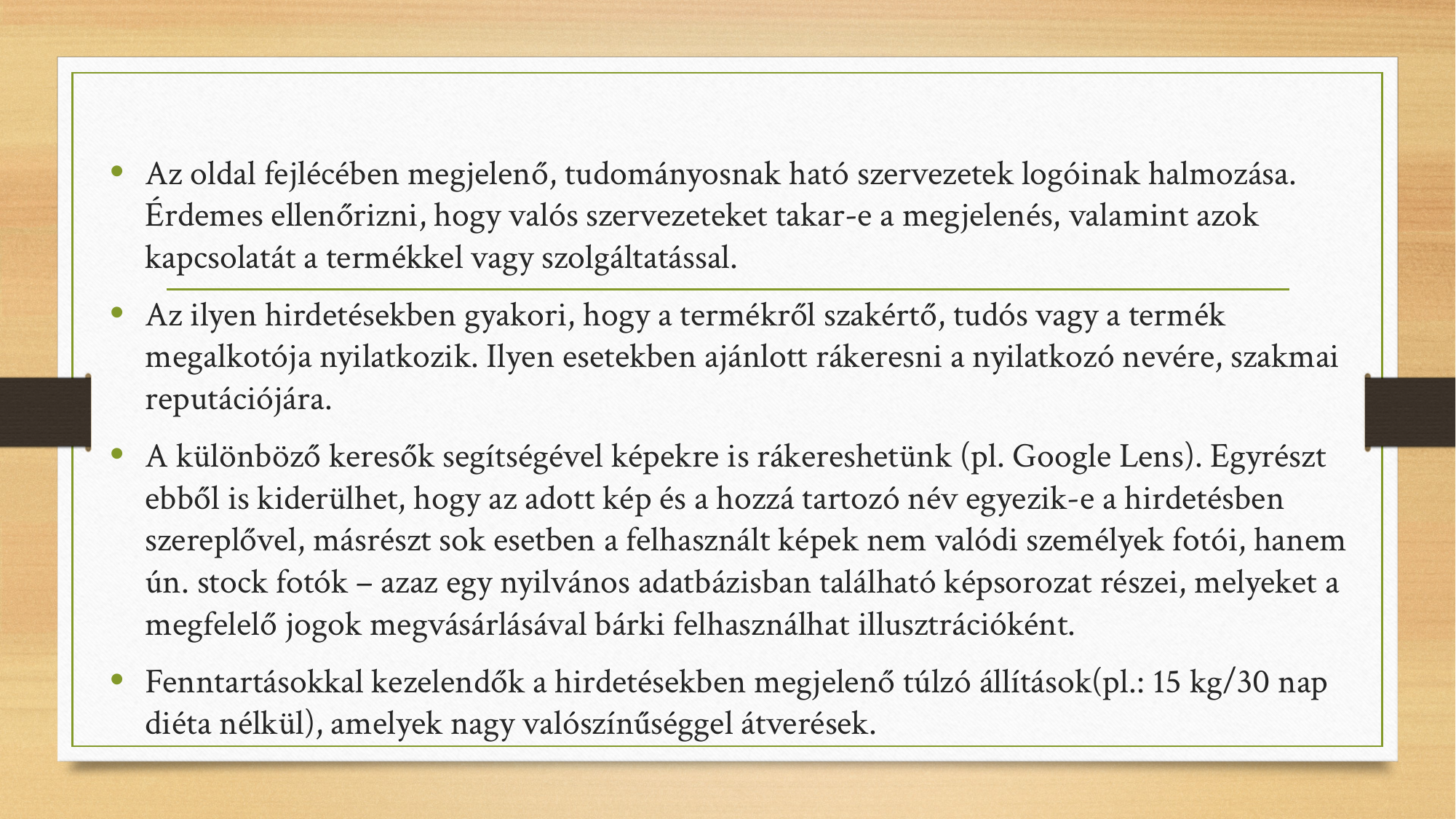

Az oldal fejlécében megjelenő, tudományosnak ható szervezetek logóinak halmozása. Érdemes ellenőrizni, hogy valós szervezeteket takar-e a megjelenés, valamint azok kapcsolatát a termékkel vagy szolgáltatással.
Az ilyen hirdetésekben gyakori, hogy a termékről szakértő, tudós vagy a termék megalkotója nyilatkozik. Ilyen esetekben ajánlott rákeresni a nyilatkozó nevére, szakmai reputációjára.
A különböző keresők segítségével képekre is rákereshetünk (pl. Google Lens). Egyrészt ebből is kiderülhet, hogy az adott kép és a hozzá tartozó név egyezik-e a hirdetésben szereplővel, másrészt sok esetben a felhasznált képek nem valódi személyek fotói, hanem ún. stock fotók – azaz egy nyilvános adatbázisban található képsorozat részei, melyeket a megfelelő jogok megvásárlásával bárki felhasználhat illusztrációként.
Fenntartásokkal kezelendők a hirdetésekben megjelenő túlzó állítások(pl.: 15 kg/30 nap diéta nélkül), amelyek nagy valószínűséggel átverések.